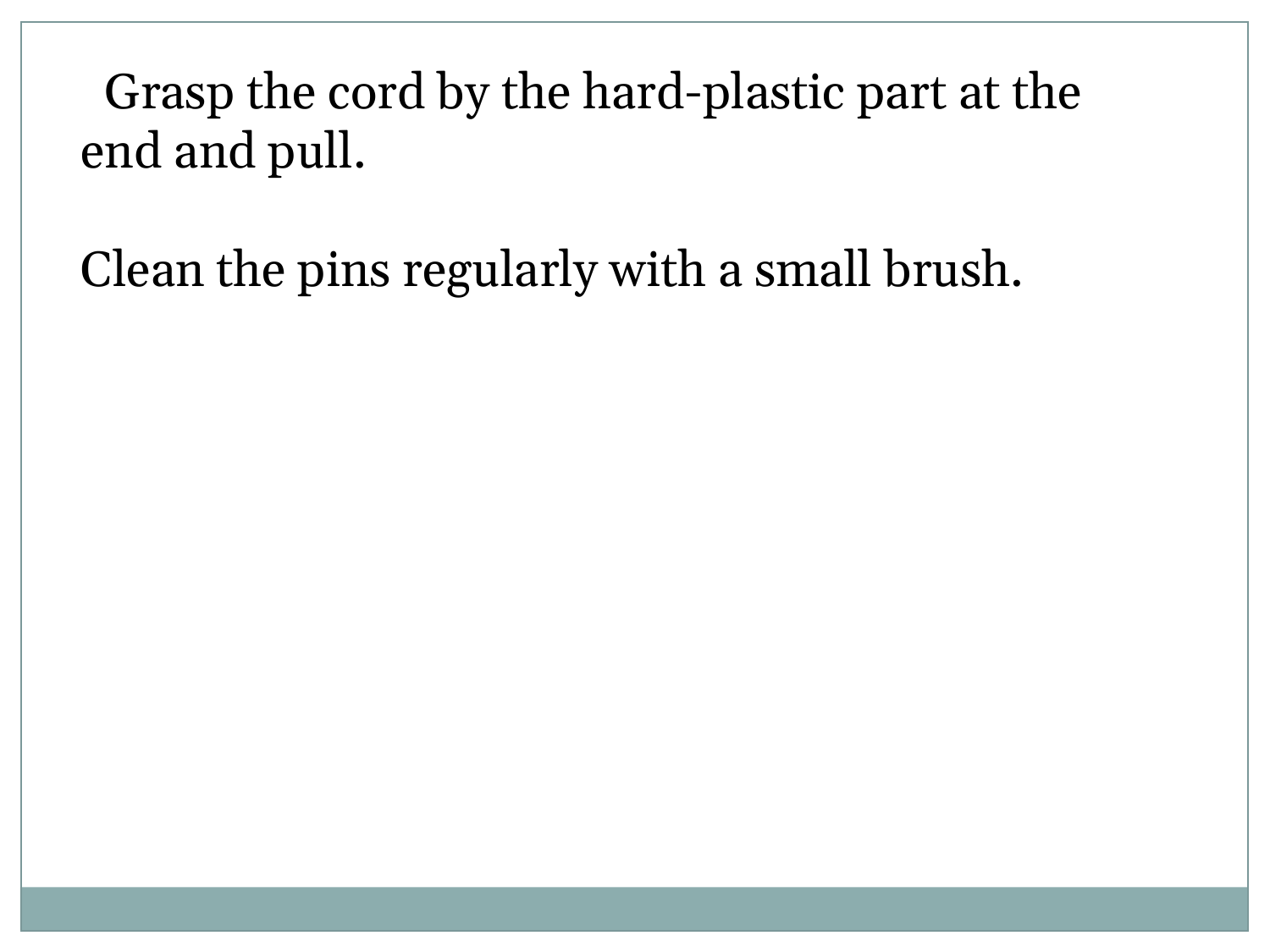

Grasp the cord by the hard-plastic part at the end and pull.

Clean the pins regularly with a small brush.